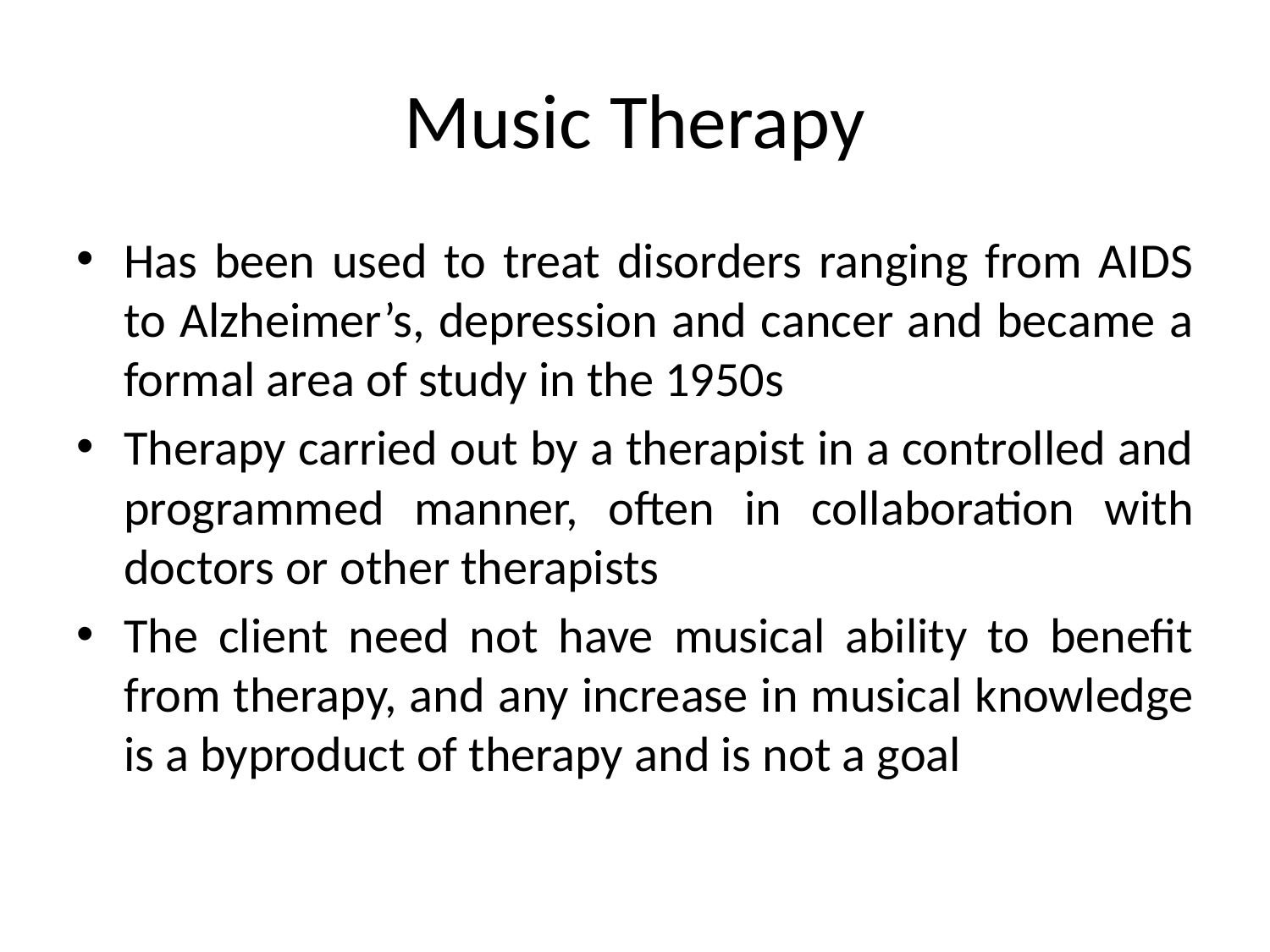

# Music Therapy
Has been used to treat disorders ranging from AIDS to Alzheimer’s, depression and cancer and became a formal area of study in the 1950s
Therapy carried out by a therapist in a controlled and programmed manner, often in collaboration with doctors or other therapists
The client need not have musical ability to benefit from therapy, and any increase in musical knowledge is a byproduct of therapy and is not a goal